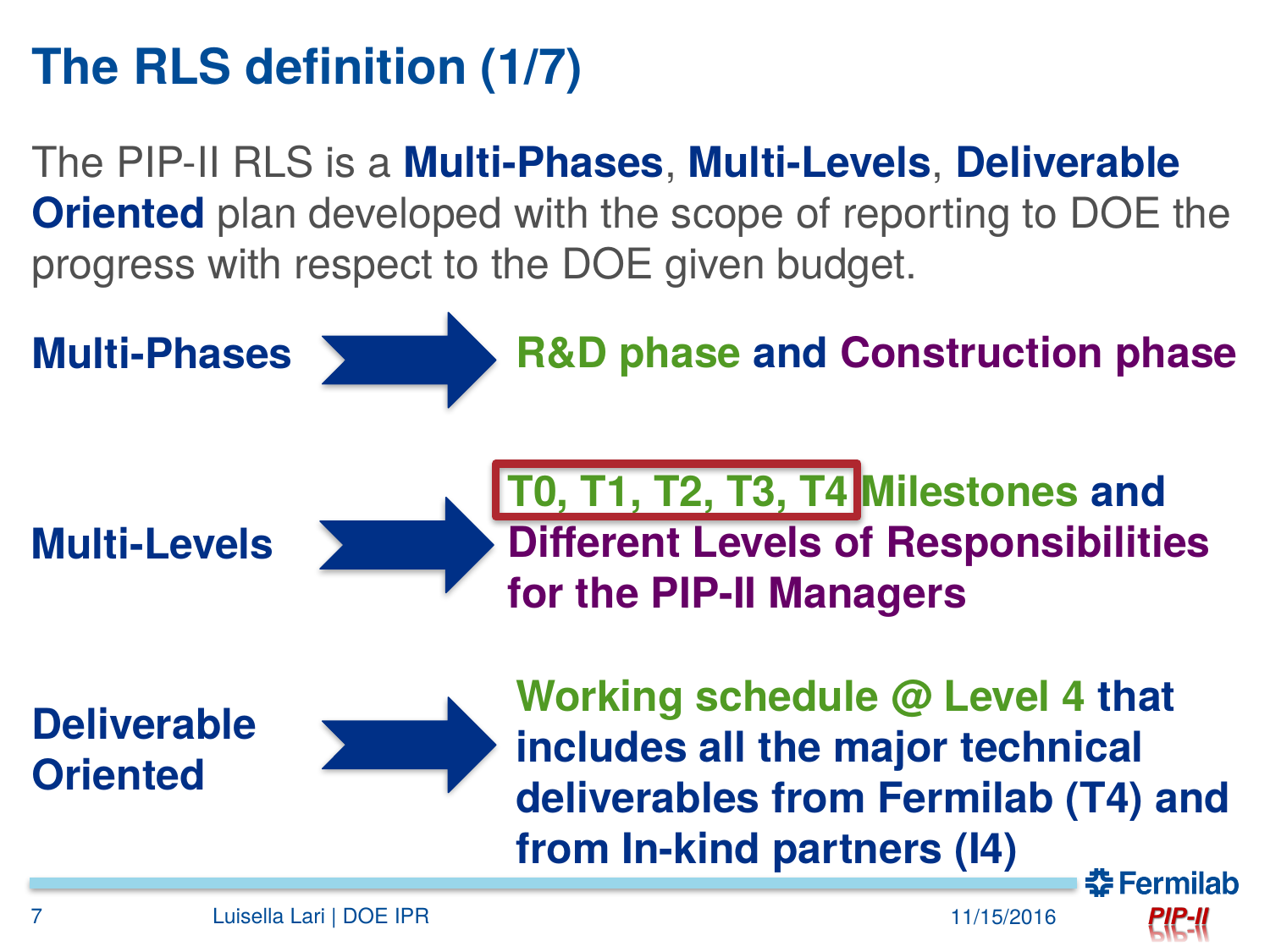

# The RLS definition (1/7)
The PIP-II RLS is a Multi-Phases, Multi-Levels, Deliverable Oriented plan developed with the scope of reporting to DOE the progress with respect to the DOE given budget.

R&D phase and Construction phase
Multi-Phases

T0, T1, T2, T3, T4 Milestones and  Different Levels of Responsibilities for the PIP-II Managers

Multi-Levels
Working schedule @ Level 4 that includes all the major technical deliverables from Fermilab (T4) and from In-kind partners (I4)
Deliverable Oriented

7
Luisella Lari | DOE IPR
11/15/2016